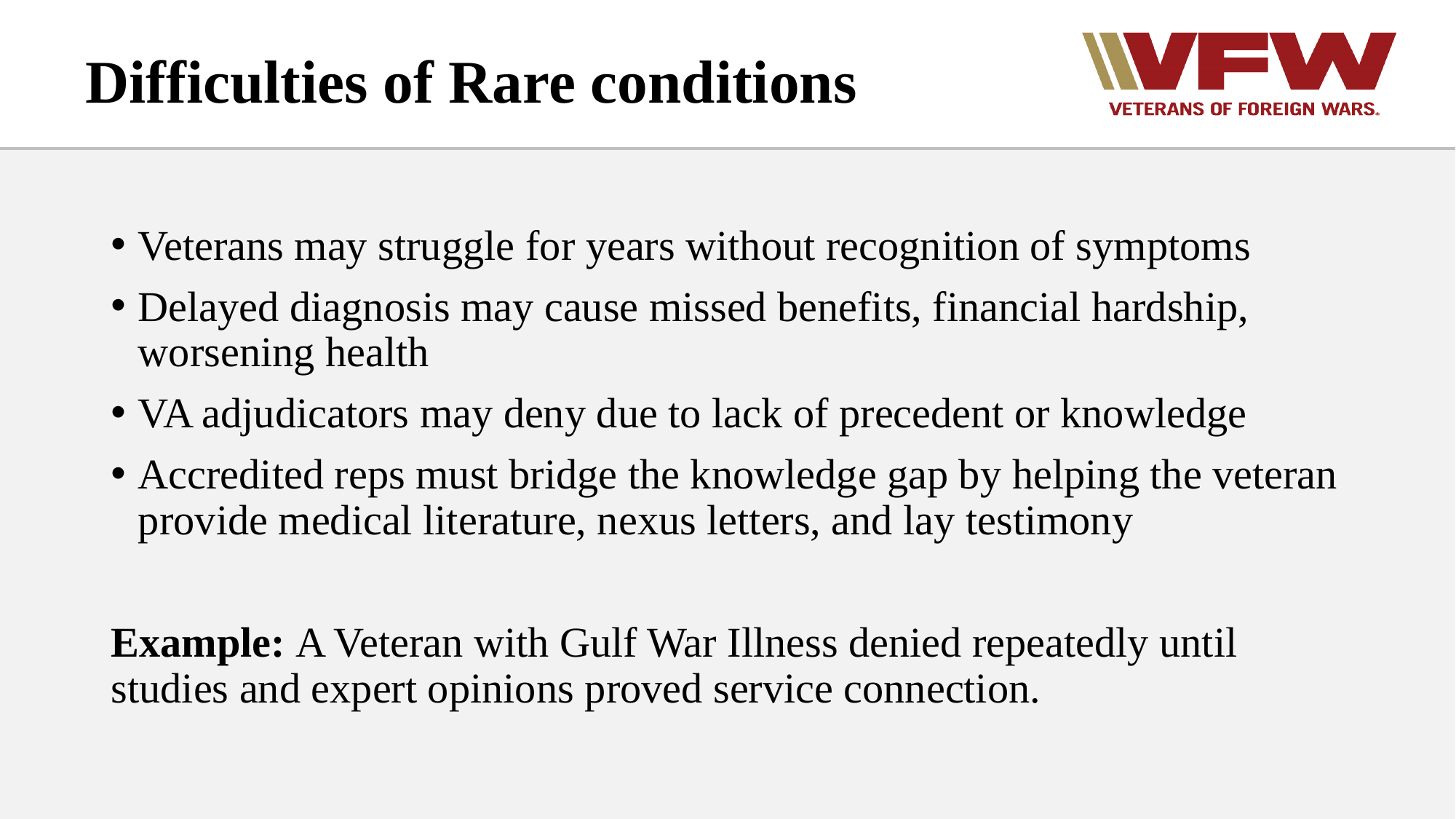

# Difficulties of Rare conditions
Veterans may struggle for years without recognition of symptoms
Delayed diagnosis may cause missed benefits, financial hardship, worsening health
VA adjudicators may deny due to lack of precedent or knowledge
Accredited reps must bridge the knowledge gap by helping the veteran provide medical literature, nexus letters, and lay testimony

Example: A Veteran with Gulf War Illness denied repeatedly until studies and expert opinions proved service connection.